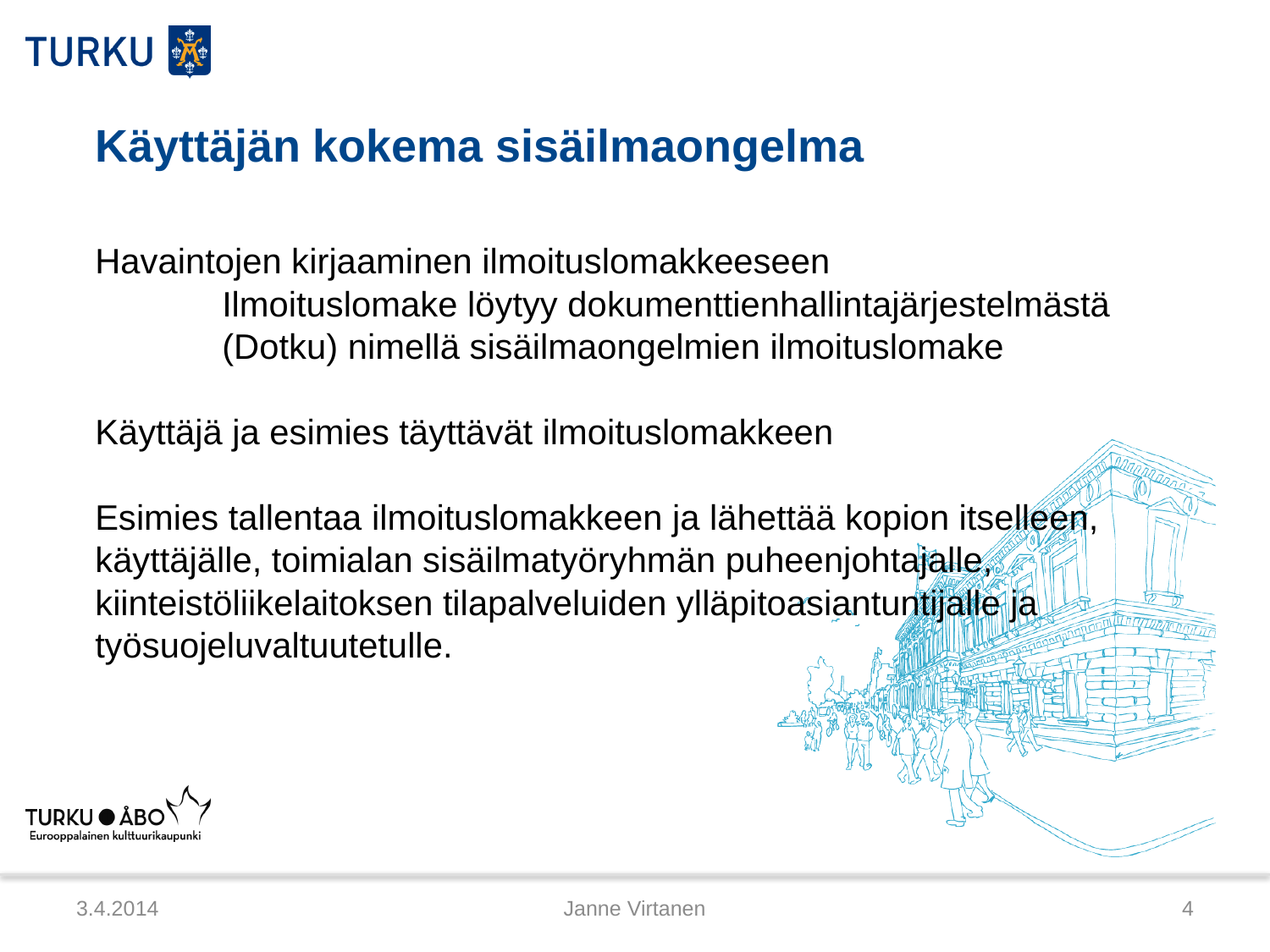

# Käyttäjän kokema sisäilmaongelma

Havaintojen kirjaaminen ilmoituslomakkeeseen
	Ilmoituslomake löytyy dokumenttienhallintajärjestelmästä 	(Dotku) nimellä sisäilmaongelmien ilmoituslomake

Käyttäjä ja esimies täyttävät ilmoituslomakkeen

Esimies tallentaa ilmoituslomakkeen ja lähettää kopion itselleen,  käyttäjälle, toimialan sisäilmatyöryhmän puheenjohtajalle,  kiinteistöliikelaitoksen tilapalveluiden ylläpitoasiantuntijalle ja työsuojeluvaltuutetulle.

3.4.2014
Janne Virtanen
4